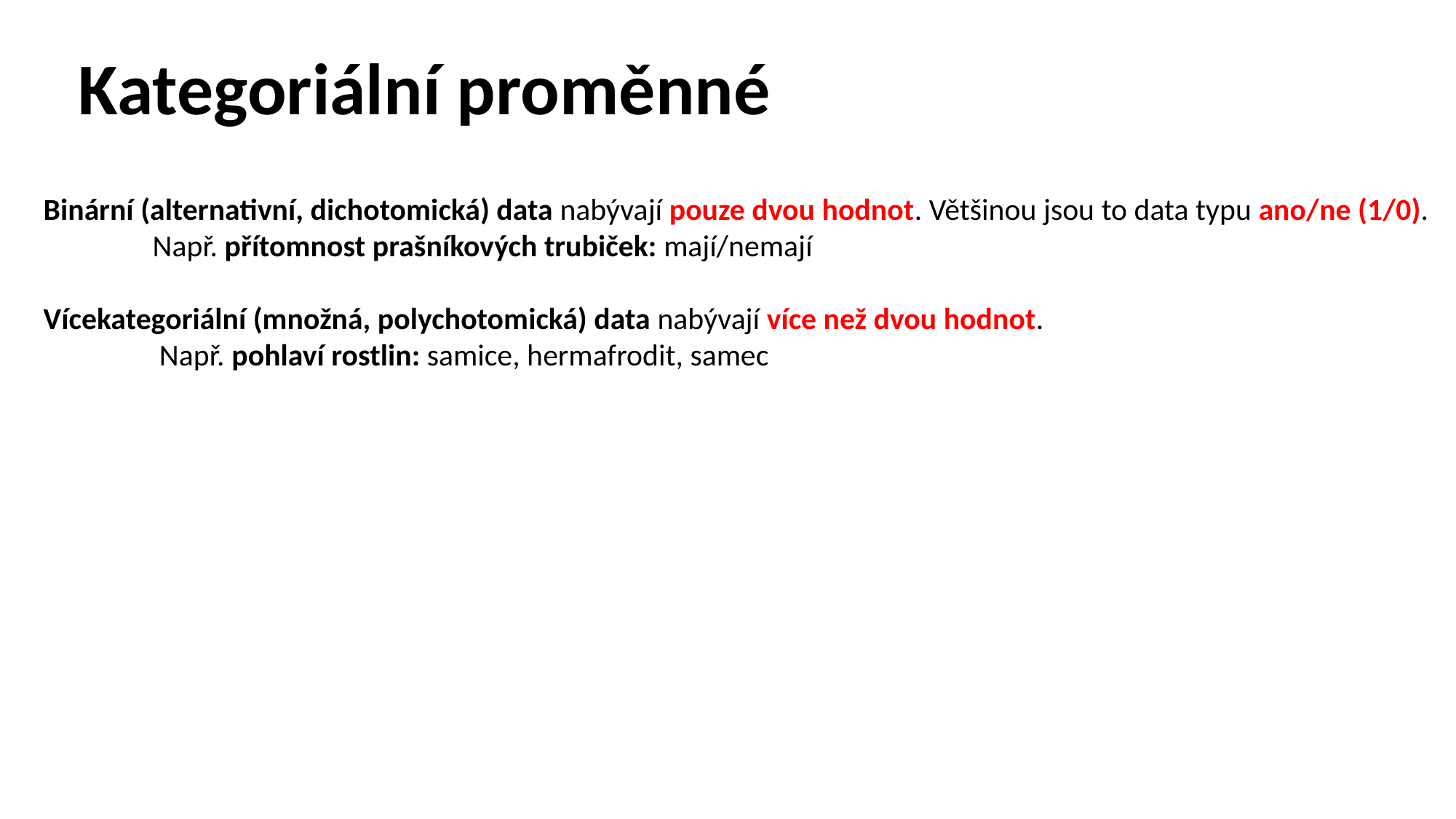

Kategoriální proměnné
Binární (alternativní, dichotomická) data nabývají pouze dvou hodnot. Většinou jsou to data typu ano/ne (1/0).
	Např. přítomnost prašníkových trubiček: mají/nemají

Vícekategoriální (množná, polychotomická) data nabývají více než dvou hodnot.
	 Např. pohlaví rostlin: samice, hermafrodit, samec